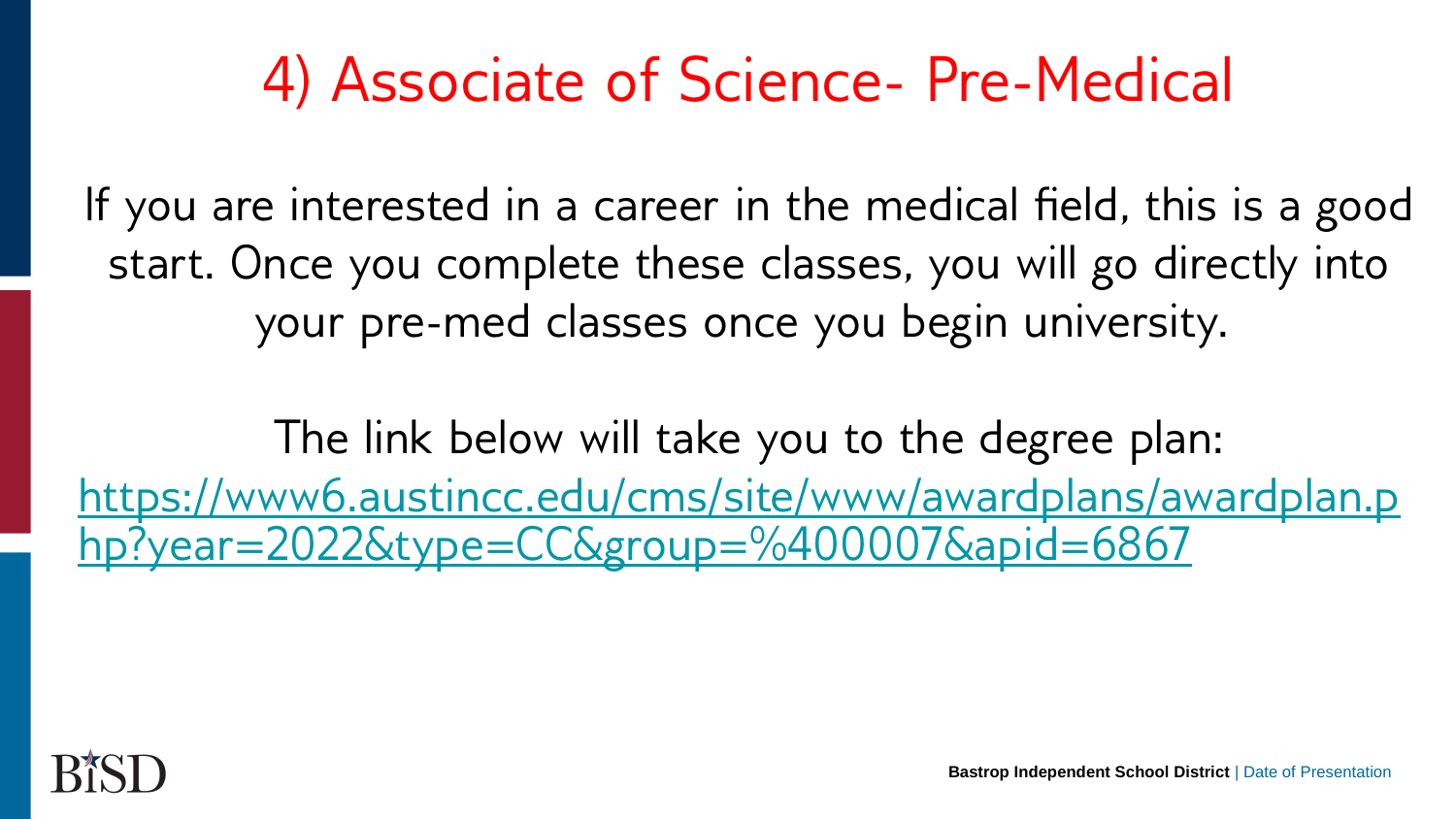

4) Associate of Science- Pre-Medical

If you are interested in a career in the medical field, this is a good start. Once you complete these classes, you will go directly into your pre-med classes once you begin university.

The link below will take you to the degree plan:
https://www6.austincc.edu/cms/site/www/awardplans/awardplan.php?year=2022&type=CC&group=%400007&apid=6867